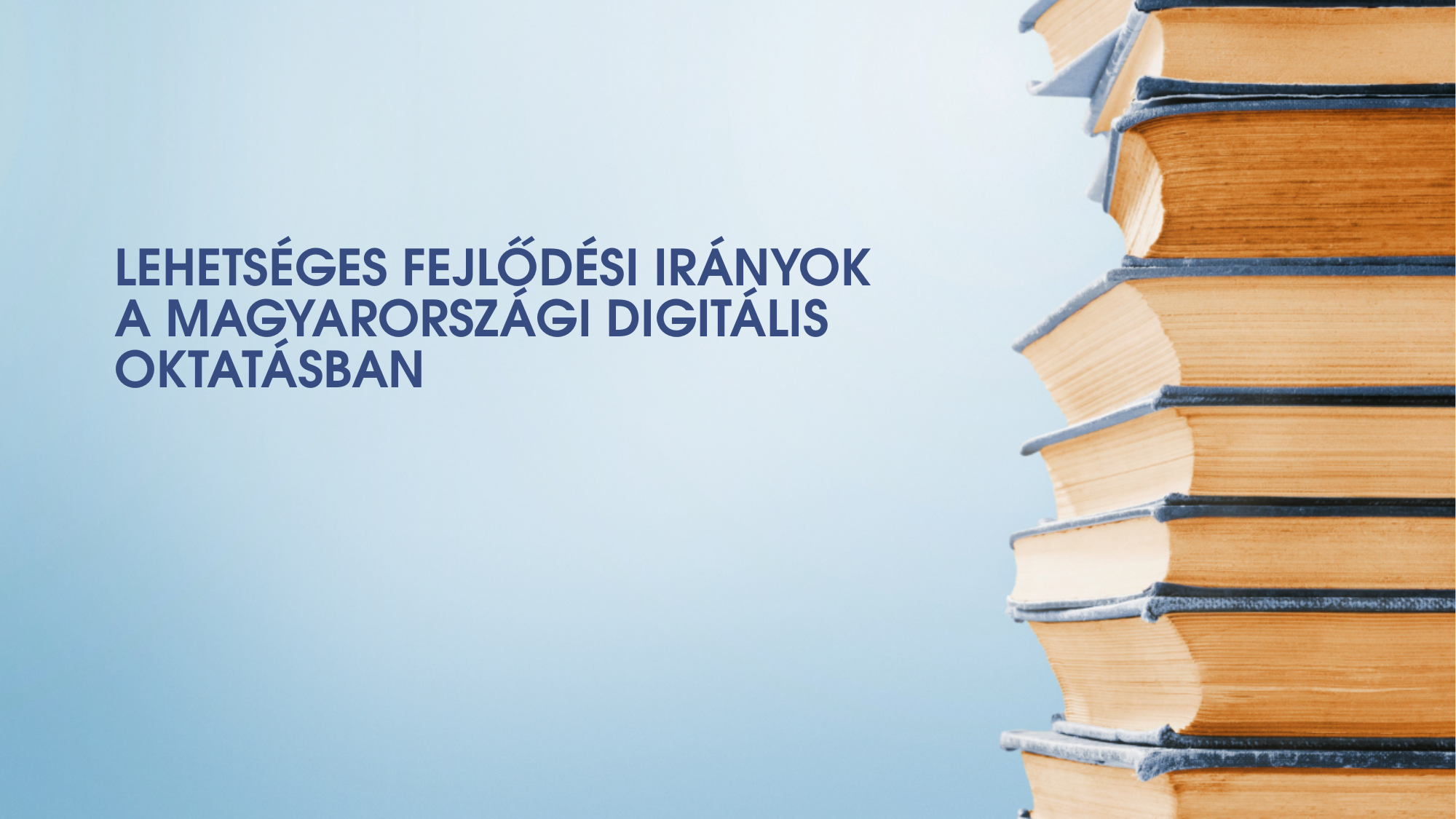

# LEHETSÉGES FEJLŐDÉSI IRÁNYOK A MAGYARORSZÁGI DIGITÁLIS OKTATÁSBAN